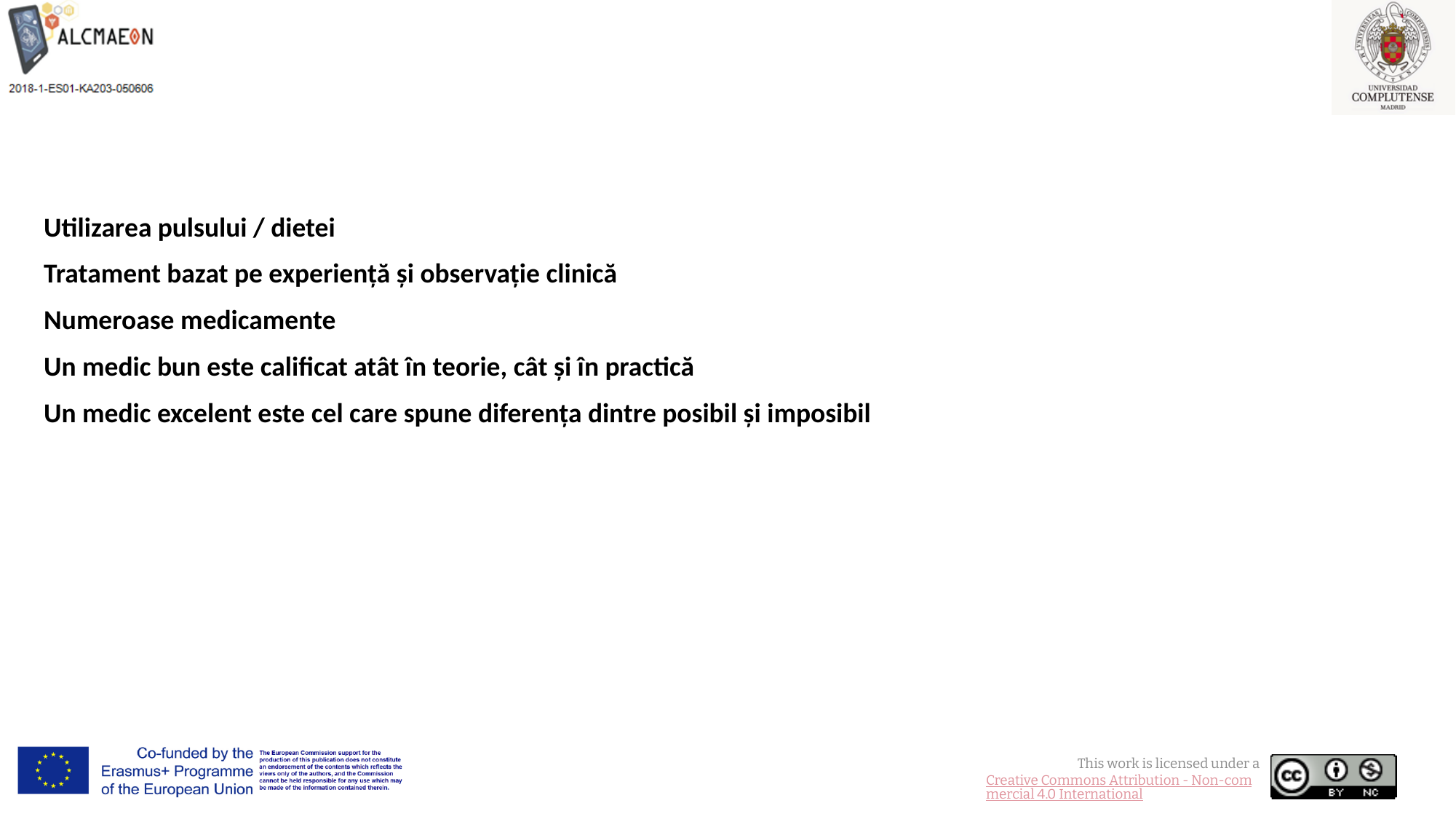

Utilizarea pulsului / dietei
Tratament bazat pe experiență și observație clinică
Numeroase medicamente
Un medic bun este calificat atât în teorie, cât și în practică
Un medic excelent este cel care spune diferența dintre posibil și imposibil